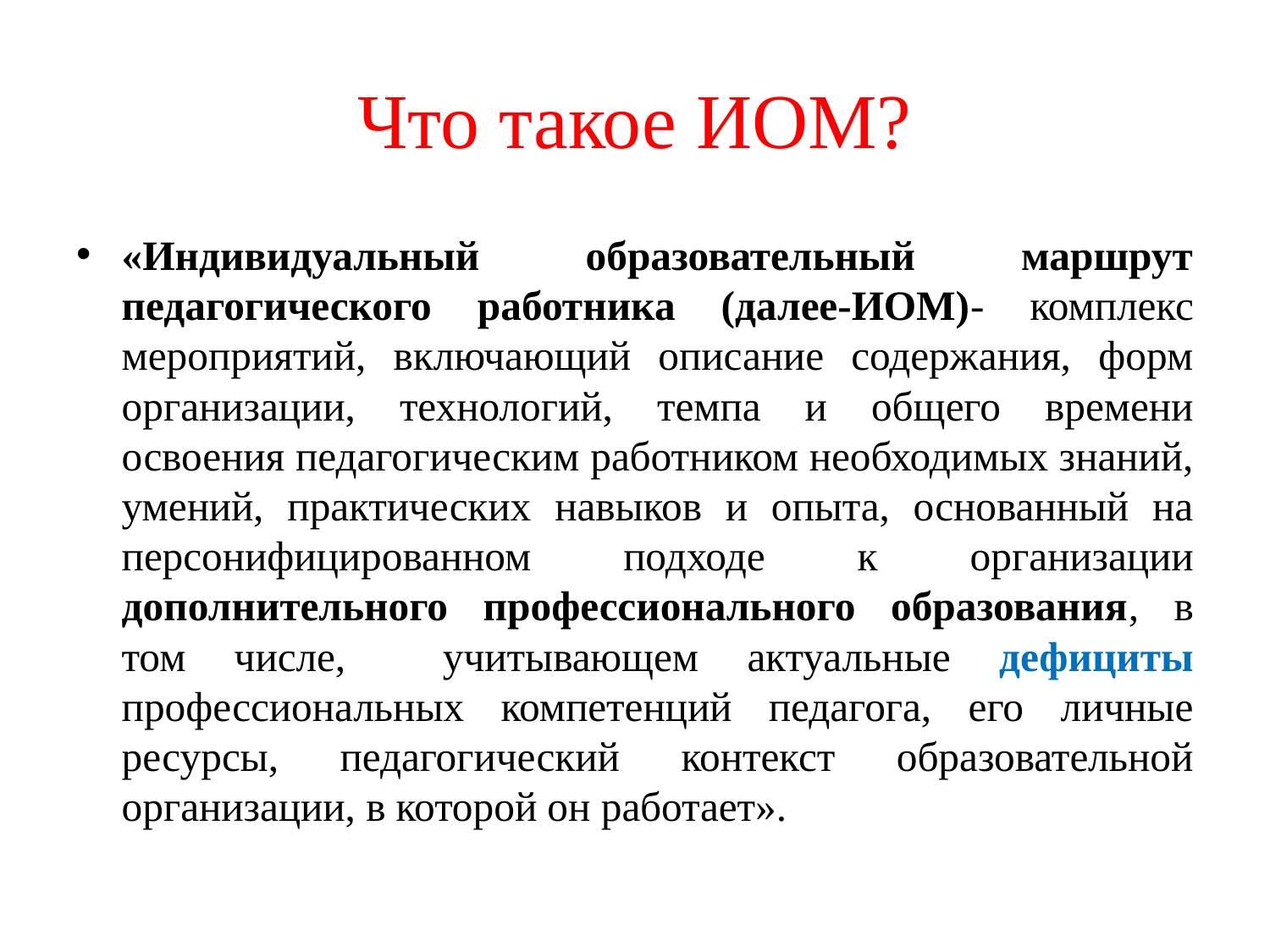

# Что такое ИОМ?
«Индивидуальный образовательный маршрут педагогического работника (далее-ИОМ)- комплекс мероприятий, включающий описание содержания, форм организации, технологий, темпа и общего времени освоения педагогическим работником необходимых знаний, умений, практических навыков и опыта, основанный на персонифицированном подходе к организации дополнительного профессионального образования, в том числе,  учитывающем актуальные дефициты профессиональных компетенций педагога, его личные ресурсы, педагогический контекст образовательной организации, в которой он работает».